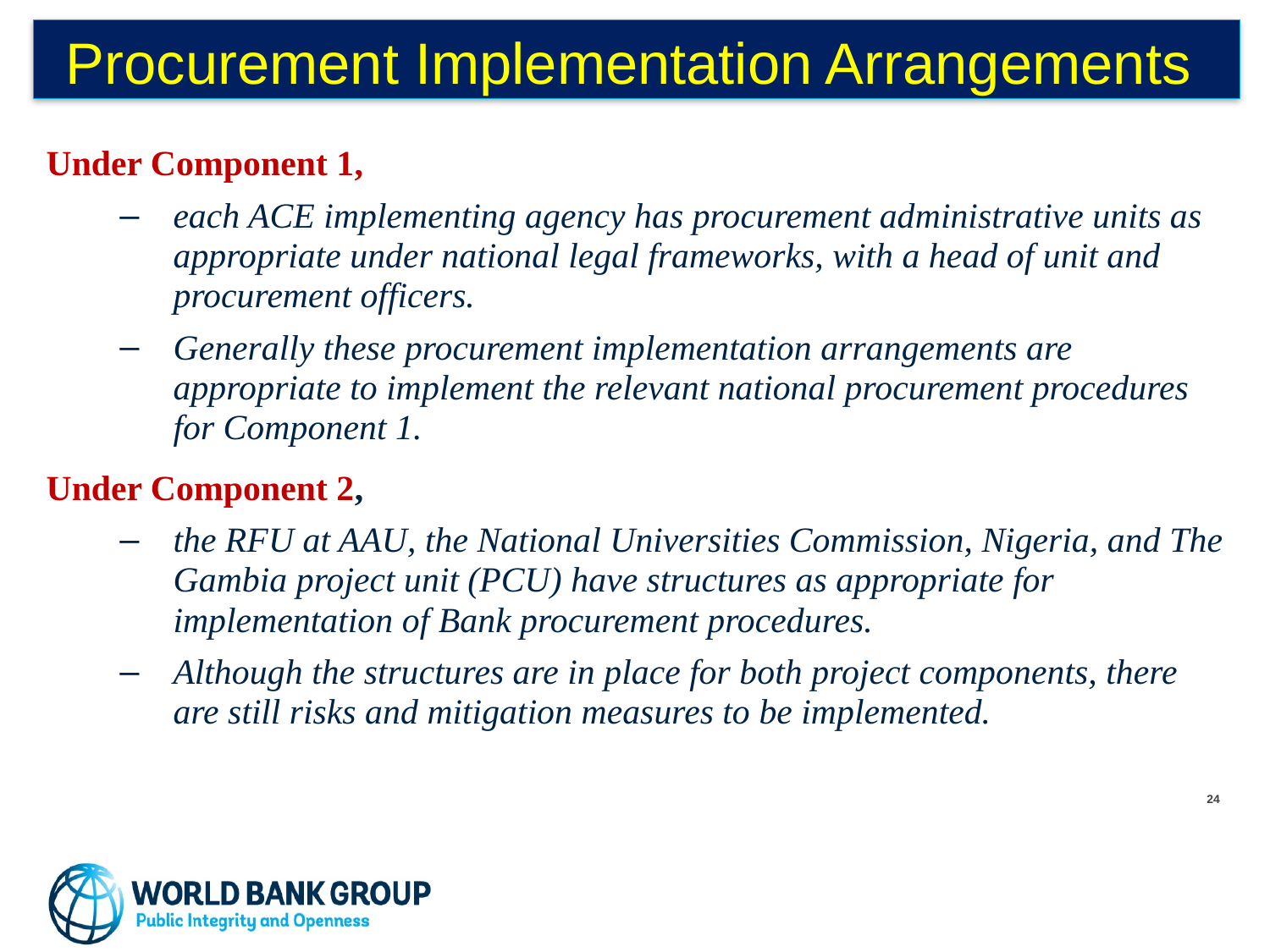

# Procurement Implementation Arrangements
Under Component 1,
each ACE implementing agency has procurement administrative units as appropriate under national legal frameworks, with a head of unit and procurement officers.
Generally these procurement implementation arrangements are appropriate to implement the relevant national procurement procedures for Component 1.
Under Component 2,
the RFU at AAU, the National Universities Commission, Nigeria, and The Gambia project unit (PCU) have structures as appropriate for implementation of Bank procurement procedures.
Although the structures are in place for both project components, there are still risks and mitigation measures to be implemented.
24